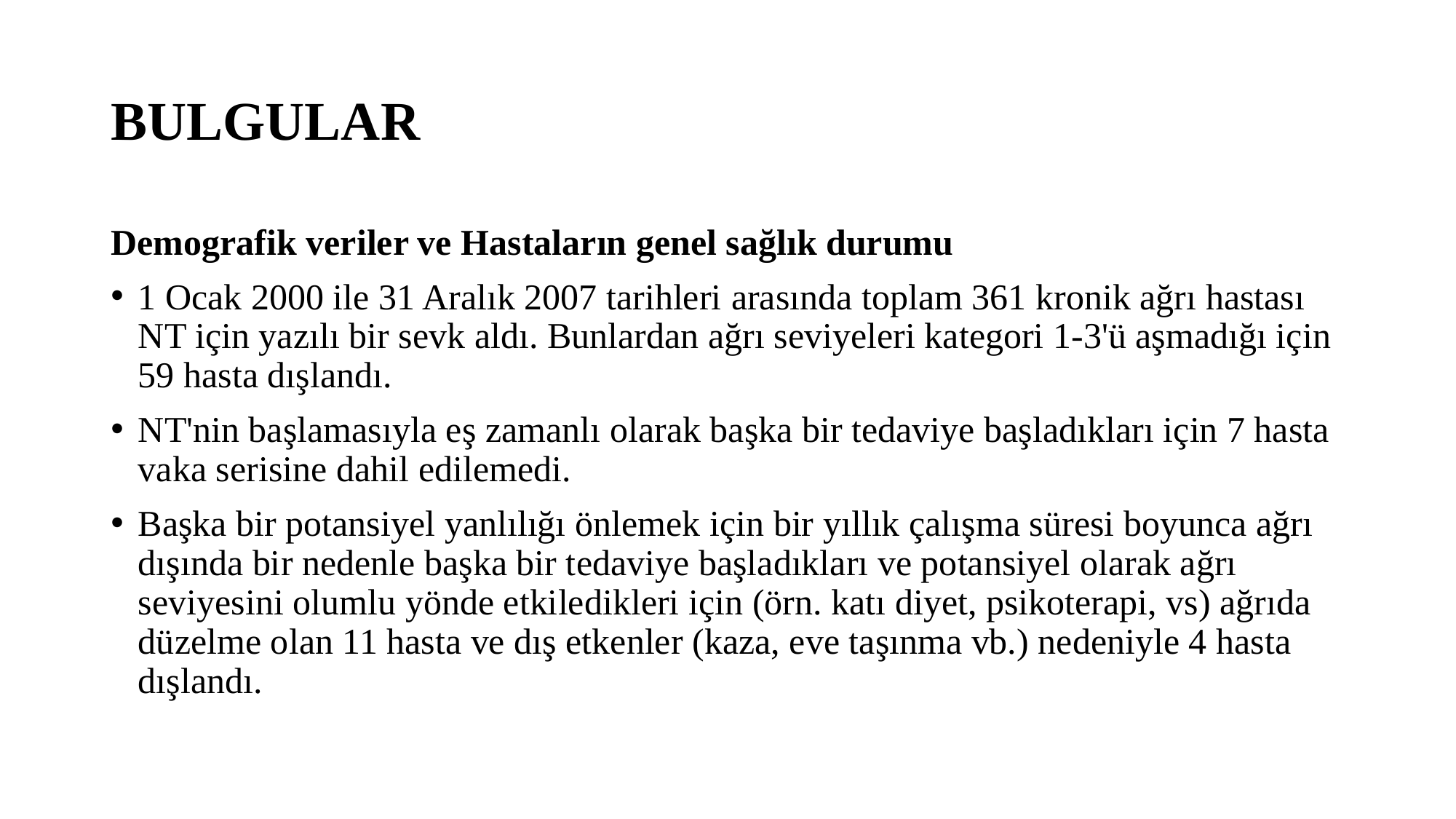

# BULGULAR
Demografik veriler ve Hastaların genel sağlık durumu
1 Ocak 2000 ile 31 Aralık 2007 tarihleri ​​arasında toplam 361 kronik ağrı hastası NT için yazılı bir sevk aldı. Bunlardan ağrı seviyeleri kategori 1-3'ü aşmadığı için 59 hasta dışlandı.
NT'nin başlamasıyla eş zamanlı olarak başka bir tedaviye başladıkları için 7 hasta vaka serisine dahil edilemedi.
Başka bir potansiyel yanlılığı önlemek için bir yıllık çalışma süresi boyunca ağrı dışında bir nedenle başka bir tedaviye başladıkları ve potansiyel olarak ağrı seviyesini olumlu yönde etkiledikleri için (örn. katı diyet, psikoterapi, vs) ağrıda düzelme olan 11 hasta ve dış etkenler (kaza, eve taşınma vb.) nedeniyle 4 hasta dışlandı.